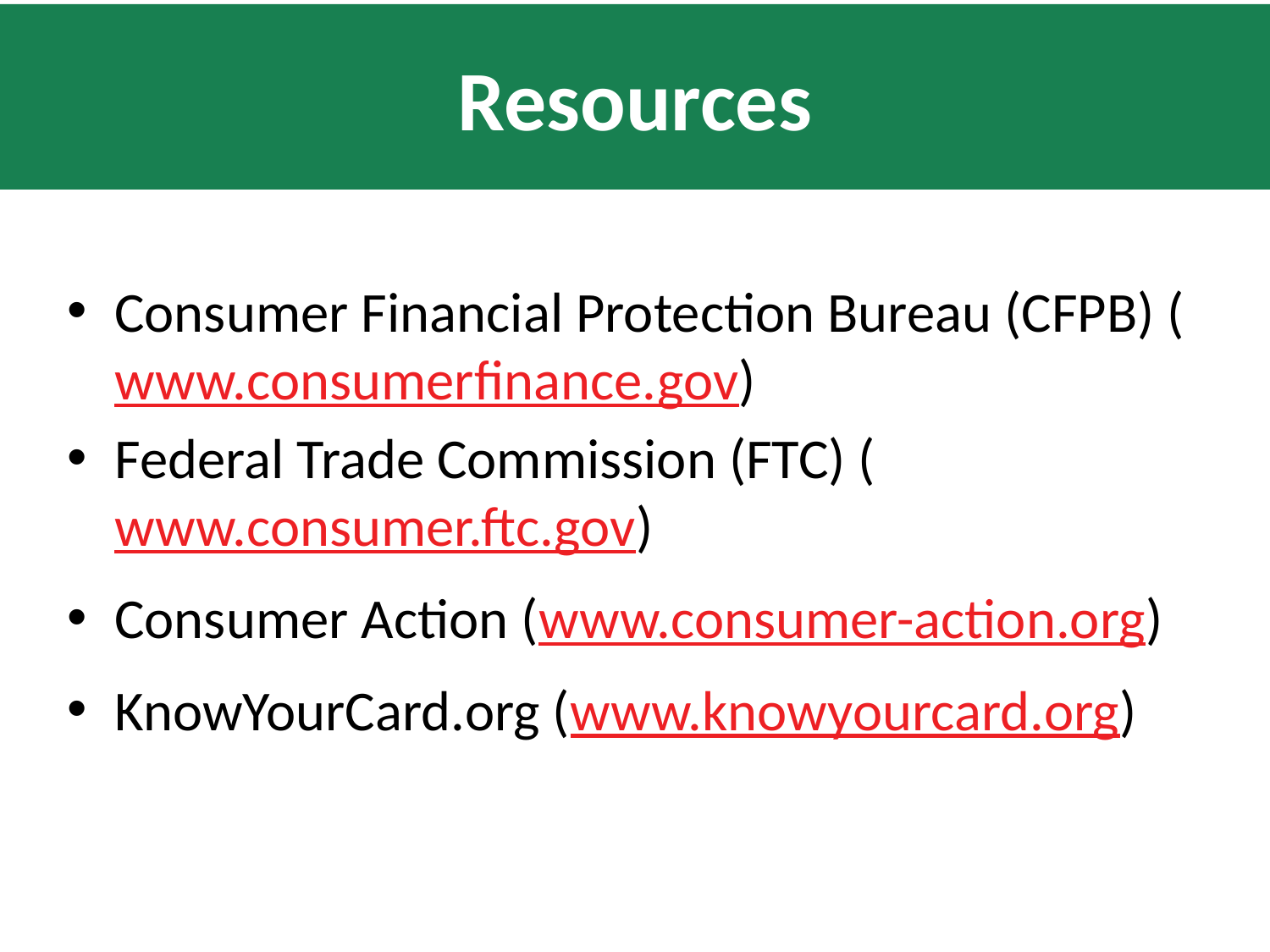

# Resources
Consumer Financial Protection Bureau (CFPB) (www.consumerfinance.gov)
Federal Trade Commission (FTC) (www.consumer.ftc.gov)
Consumer Action (www.consumer-action.org)
KnowYourCard.org (www.knowyourcard.org)